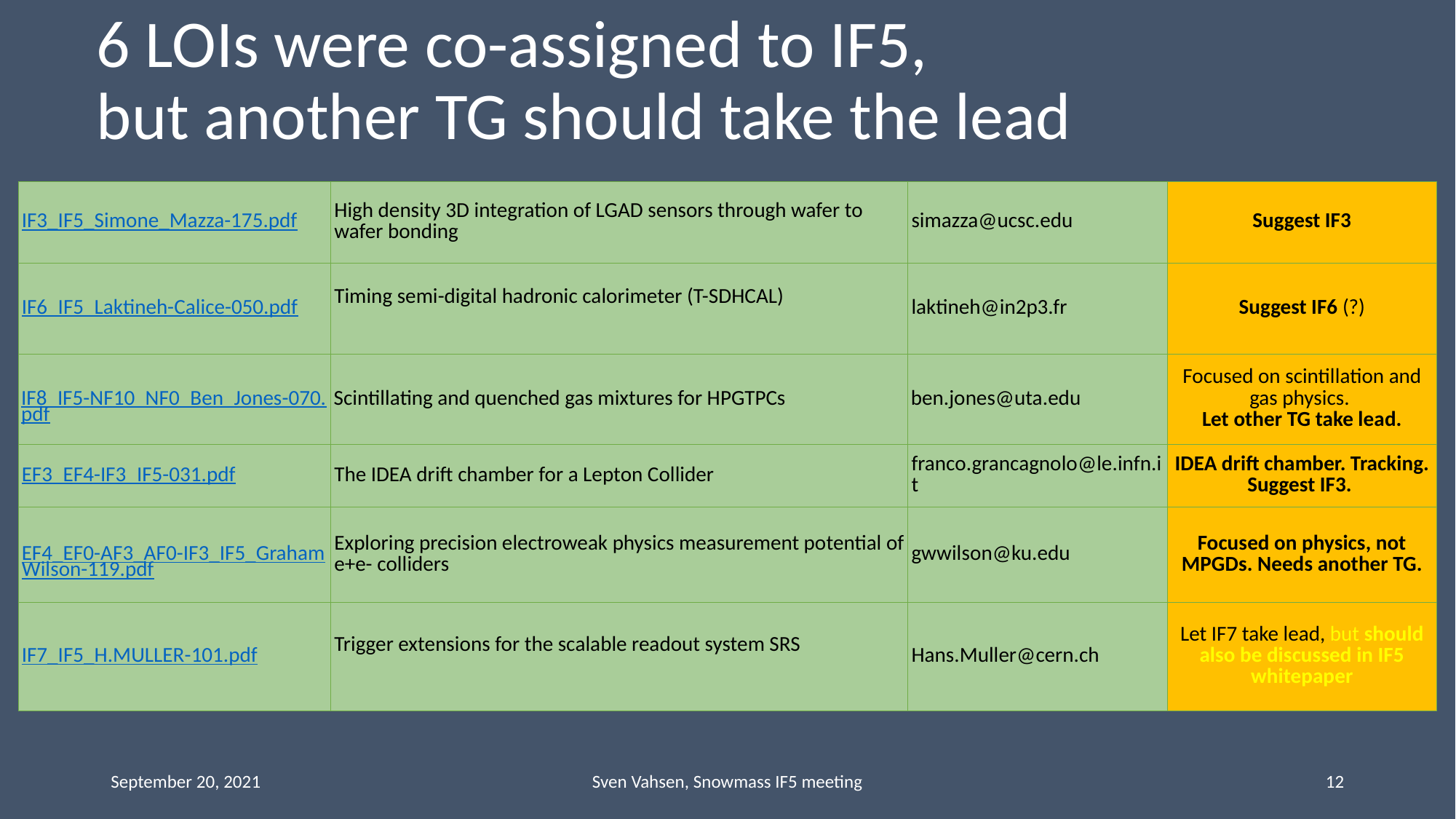

# 6 LOIs were co-assigned to IF5, but another TG should take the lead
| IF3\_IF5\_Simone\_Mazza-175.pdf | High density 3D integration of LGAD sensors through wafer to wafer bonding | simazza@ucsc.edu | Suggest IF3 |
| --- | --- | --- | --- |
| IF6\_IF5\_Laktineh-Calice-050.pdf | Timing semi-digital hadronic calorimeter (T-SDHCAL) | laktineh@in2p3.fr | Suggest IF6 (?) |
| IF8\_IF5-NF10\_NF0\_Ben\_Jones-070.pdf | Scintillating and quenched gas mixtures for HPGTPCs | ben.jones@uta.edu | Focused on scintillation and gas physics. Let other TG take lead. |
| EF3\_EF4-IF3\_IF5-031.pdf | The IDEA drift chamber for a Lepton Collider | franco.grancagnolo@le.infn.it | IDEA drift chamber. Tracking. Suggest IF3. |
| EF4\_EF0-AF3\_AF0-IF3\_IF5\_GrahamWilson-119.pdf | Exploring precision electroweak physics measurement potential of e+e- colliders | gwwilson@ku.edu | Focused on physics, not MPGDs. Needs another TG. |
| IF7\_IF5\_H.MULLER-101.pdf | Trigger extensions for the scalable readout system SRS | Hans.Muller@cern.ch | Let IF7 take lead, but should also be discussed in IF5 whitepaper |
September 20, 2021
Sven Vahsen, Snowmass IF5 meeting
12